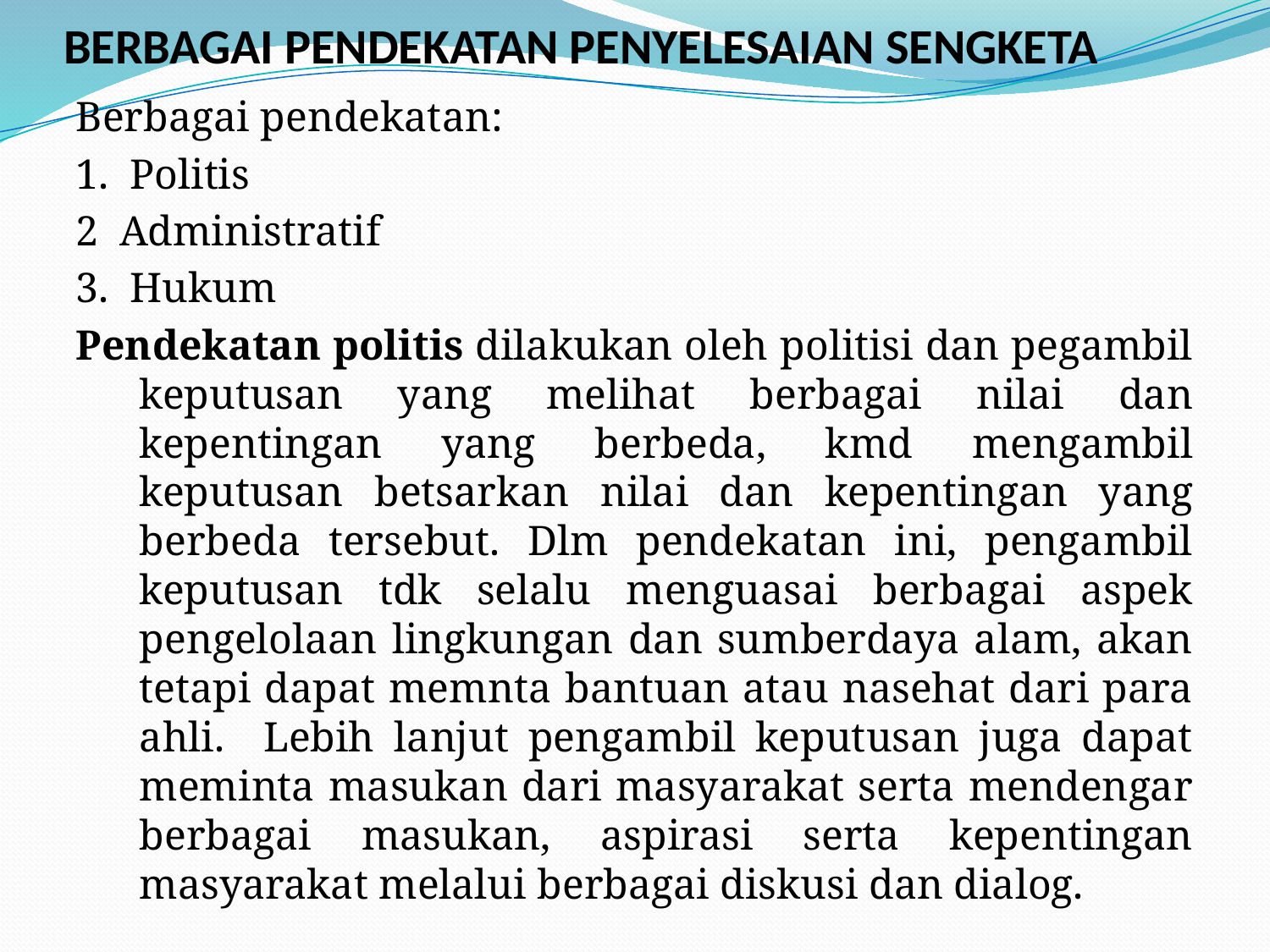

# BERBAGAI PENDEKATAN PENYELESAIAN SENGKETA
Berbagai pendekatan:
1.  Politis
2  Administratif
3.  Hukum
Pendekatan politis dilakukan oleh politisi dan pegambil keputusan yang melihat berbagai nilai dan kepentingan yang berbeda, kmd mengambil keputusan betsarkan nilai dan kepentingan yang berbeda tersebut. Dlm pendekatan ini, pengambil keputusan tdk selalu menguasai berbagai aspek pengelolaan lingkungan dan sumberdaya alam, akan tetapi dapat memnta bantuan atau nasehat dari para ahli.  Lebih lanjut pengambil keputusan juga dapat meminta masukan dari masyarakat serta mendengar berbagai masukan, aspirasi serta kepentingan masyarakat melalui berbagai diskusi dan dialog.